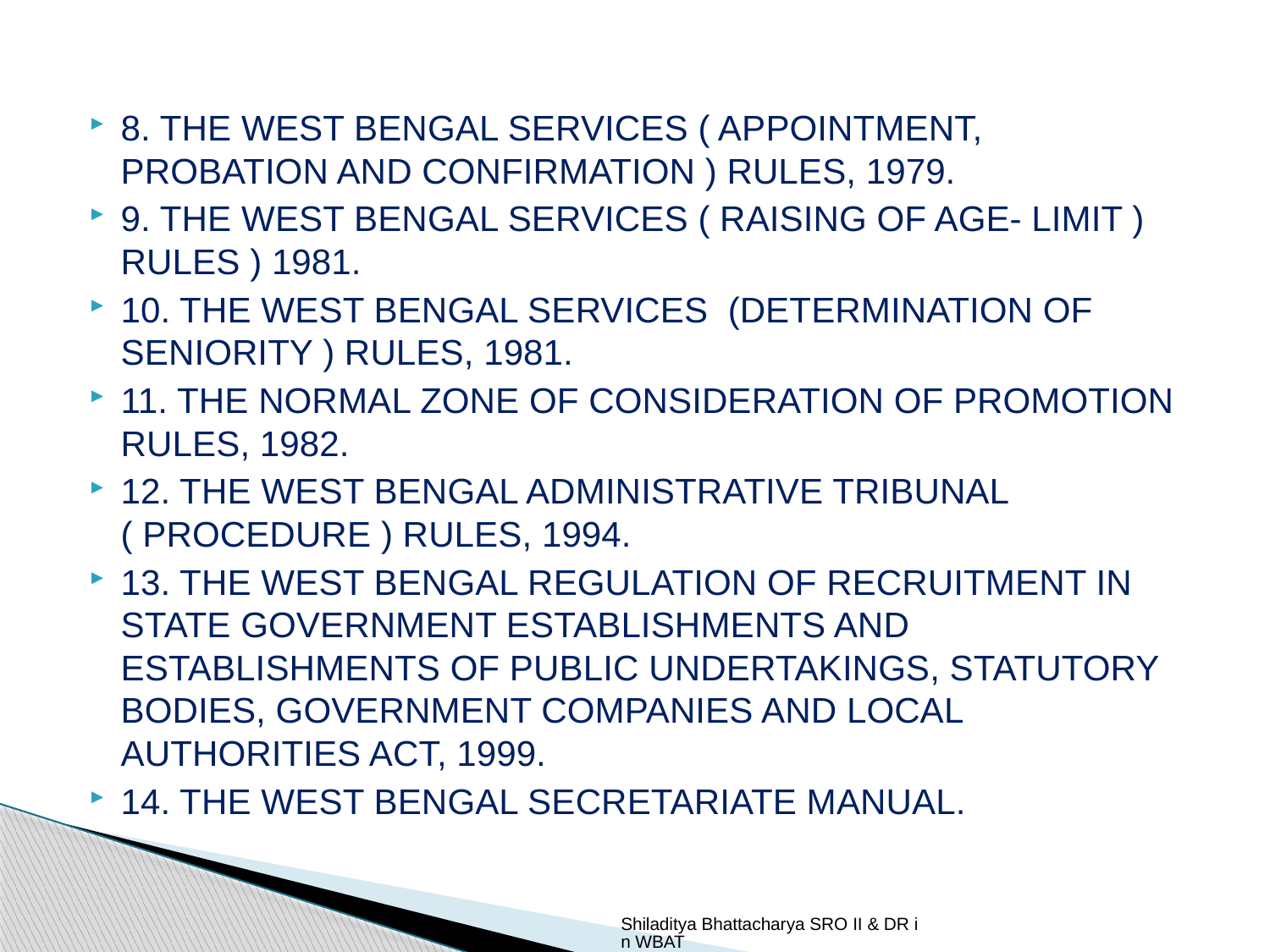

#
8. THE WEST BENGAL SERVICES ( APPOINTMENT, PROBATION AND CONFIRMATION ) RULES, 1979.
9. THE WEST BENGAL SERVICES ( RAISING OF AGE- LIMIT ) RULES ) 1981.
10. THE WEST BENGAL SERVICES  (DETERMINATION OF SENIORITY ) RULES, 1981.
11. THE NORMAL ZONE OF CONSIDERATION OF PROMOTION RULES, 1982.
12. THE WEST BENGAL ADMINISTRATIVE TRIBUNAL ( PROCEDURE ) RULES, 1994.
13. THE WEST BENGAL REGULATION OF RECRUITMENT IN STATE GOVERNMENT ESTABLISHMENTS AND ESTABLISHMENTS OF PUBLIC UNDERTAKINGS, STATUTORY BODIES, GOVERNMENT COMPANIES AND LOCAL AUTHORITIES ACT, 1999.
14. THE WEST BENGAL SECRETARIATE MANUAL.
Shiladitya Bhattacharya SRO II & DR in WBAT